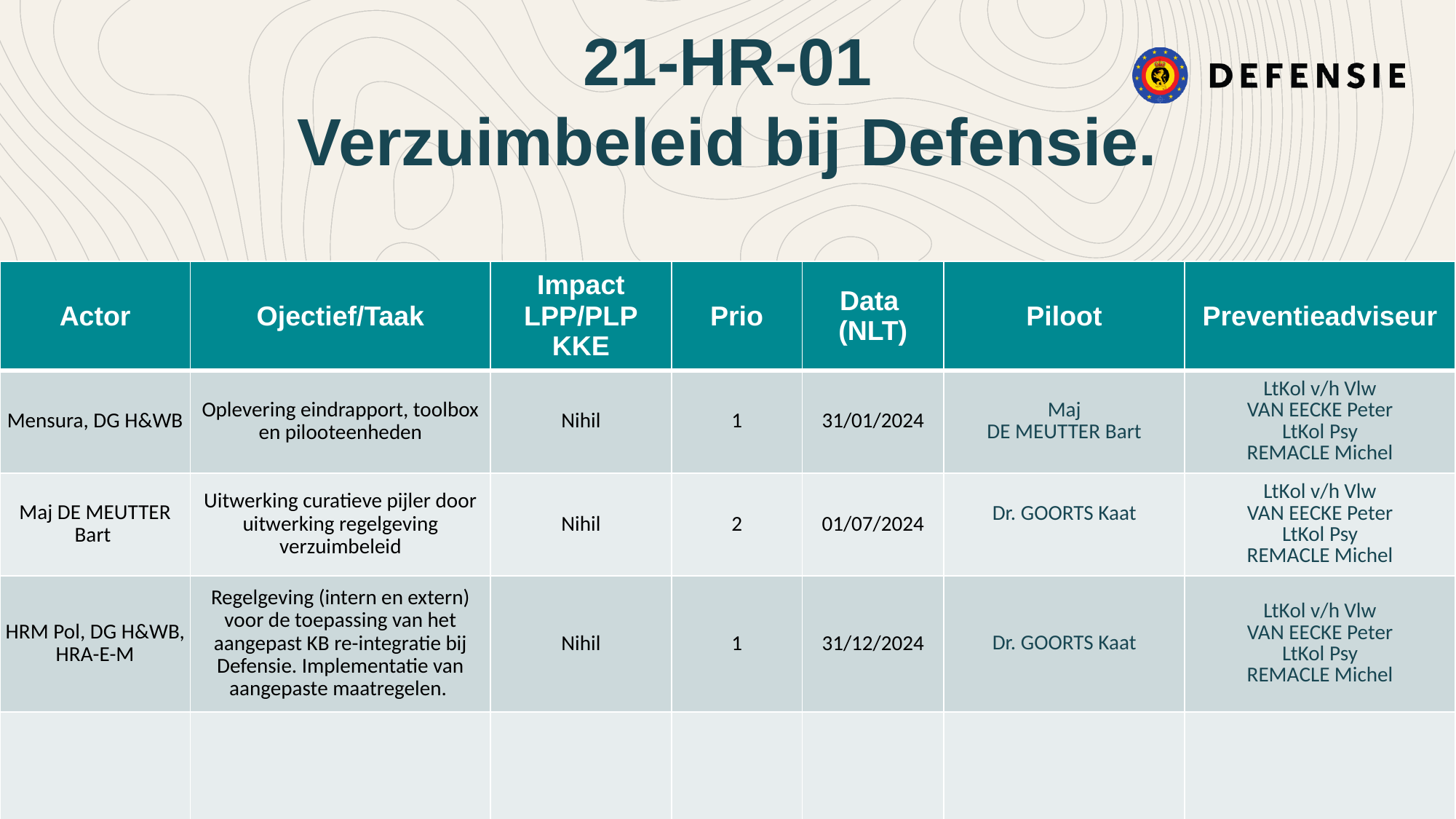

21-HR-01
Verzuimbeleid bij Defensie.
| Actor | Ojectief/Taak | Impact LPP/PLP KKE | Prio | Data (NLT) | Piloot | Preventieadviseur |
| --- | --- | --- | --- | --- | --- | --- |
| Mensura, DG H&WB | Oplevering eindrapport, toolbox en pilooteenheden | Nihil | 1 | 31/01/2024 | Maj DE MEUTTER Bart | LtKol v/h Vlw VAN EECKE Peter LtKol Psy REMACLE Michel |
| Maj DE MEUTTER Bart | Uitwerking curatieve pijler door uitwerking regelgeving verzuimbeleid | Nihil | 2 | 01/07/2024 | Dr. GOORTS Kaat | LtKol v/h Vlw VAN EECKE Peter LtKol Psy REMACLE Michel |
| HRM Pol, DG H&WB, HRA-E-M | Regelgeving (intern en extern) voor de toepassing van het aangepast KB re-integratie bij Defensie. Implementatie van aangepaste maatregelen. | Nihil | 1 | 31/12/2024 | Dr. GOORTS Kaat | LtKol v/h Vlw VAN EECKE Peter LtKol Psy REMACLE Michel |
|  |  |  |  |  |  |  |